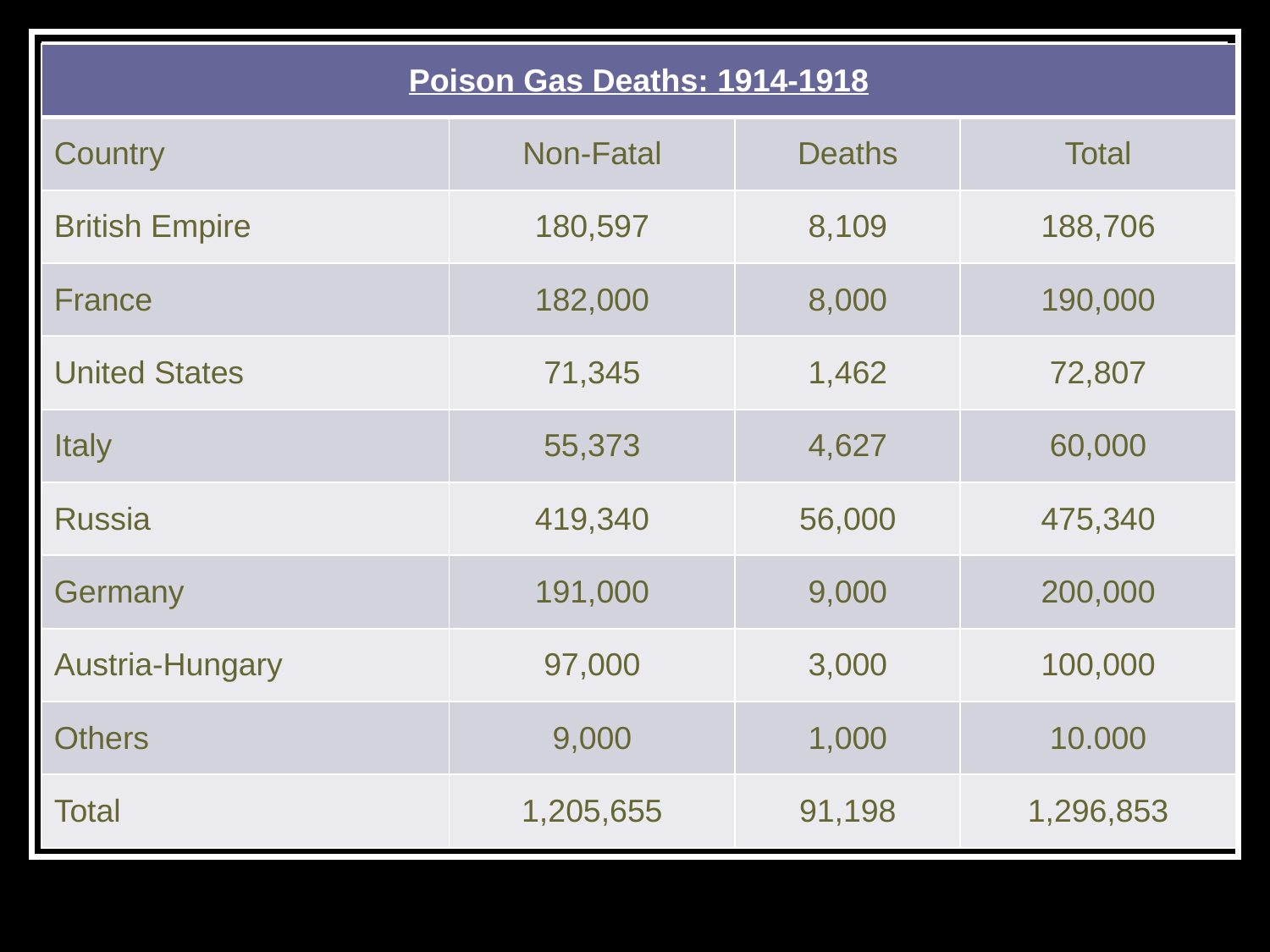

| Poison Gas Deaths: 1914-1918​ |  |  |  |
| --- | --- | --- | --- |
| Country​ | Non-Fatal​ | Deaths​ | Total​ |
| British Empire​ | 180,597​ | 8,109​ | 188,706​ |
| France​ | 182,000​ | 8,000​ | 190,000​ |
| United States​ | 71,345​ | 1,462​ | 72,807​ |
| Italy​ | 55,373​ | 4,627​ | 60,000​ |
| Russia​ | 419,340​ | 56,000​ | 475,340​ |
| Germany​ | 191,000​ | 9,000​ | 200,000​ |
| Austria-Hungary​ | 97,000​ | 3,000​ | 100,000​ |
| Others​ | 9,000​ | 1,000​ | 10.000​ |
| Total​ | 1,205,655​ | 91,198​ | 1,296,853​ |